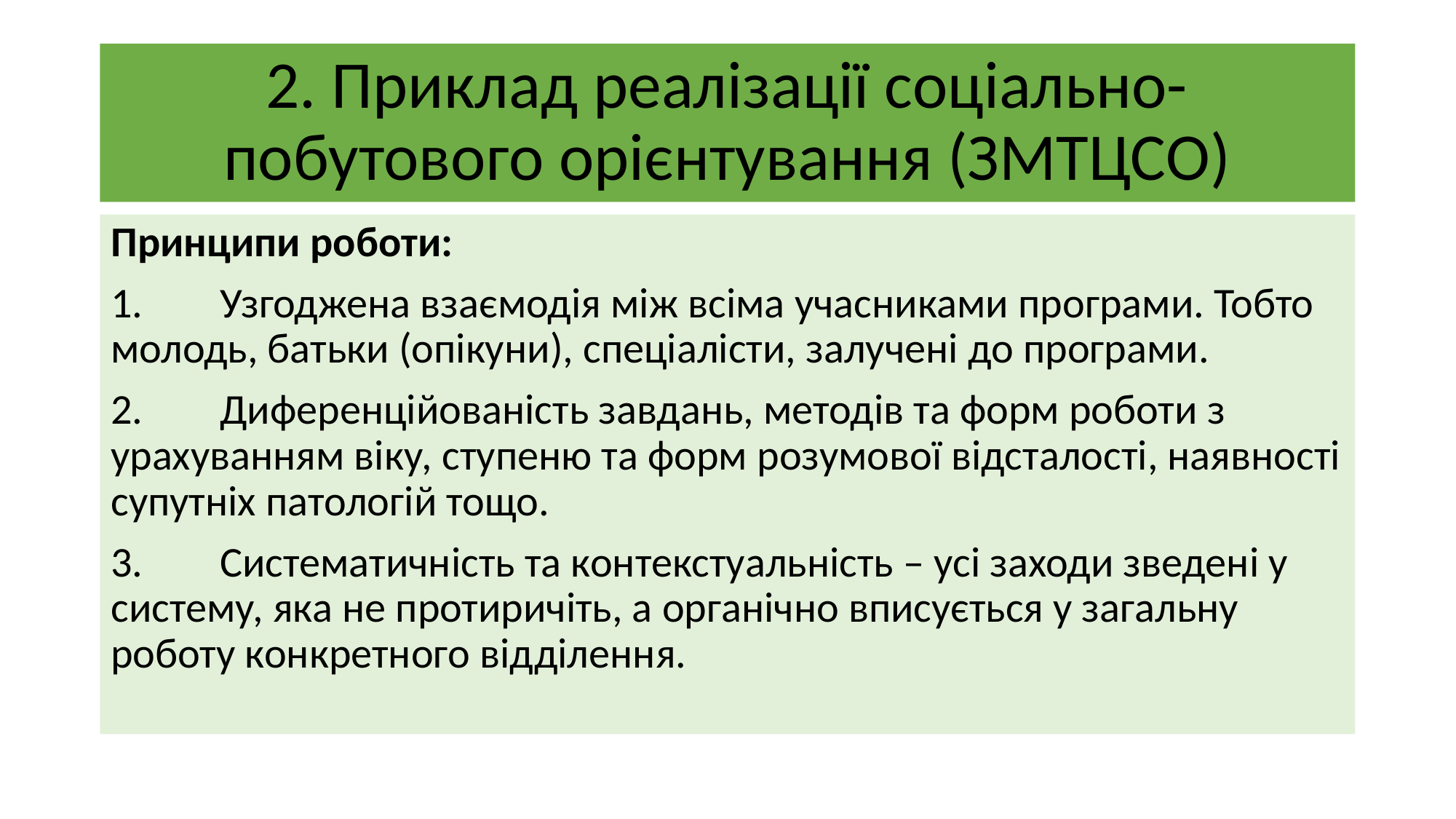

# 2. Приклад реалізації соціально-побутового орієнтування (ЗМТЦСО)
Принципи роботи:
1.	Узгоджена взаємодія між всіма учасниками програми. Тобто молодь, батьки (опікуни), спеціалісти, залучені до програми.
2.	Диференційованість завдань, методів та форм роботи з урахуванням віку, ступеню та форм розумової відсталості, наявності супутніх патологій тощо.
3.	Систематичність та контекстуальність – усі заходи зведені у систему, яка не протиричіть, а органічно вписується у загальну роботу конкретного відділення.